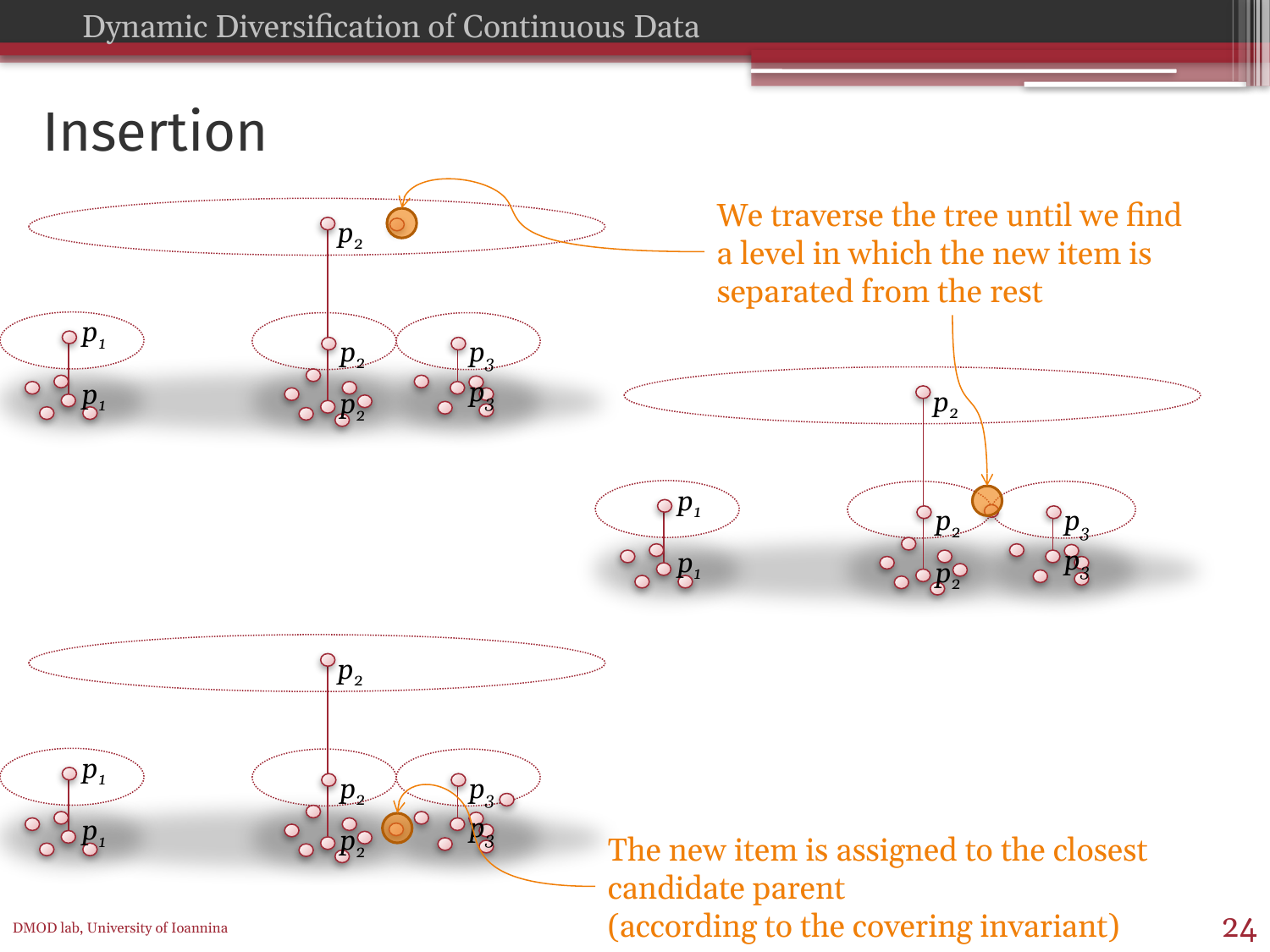

# Insertion
We traverse the tree until we find a level in which the new item is separated from the rest

p2
p1
p2
p3
p3
p1
p2

p2
p1
p2
p3
p3
p1
p2

p2
p1
p2
p3
p3
p1
p2

The new item is assigned to the closest candidate parent
(according to the covering invariant)
24
DMOD lab, University of Ioannina